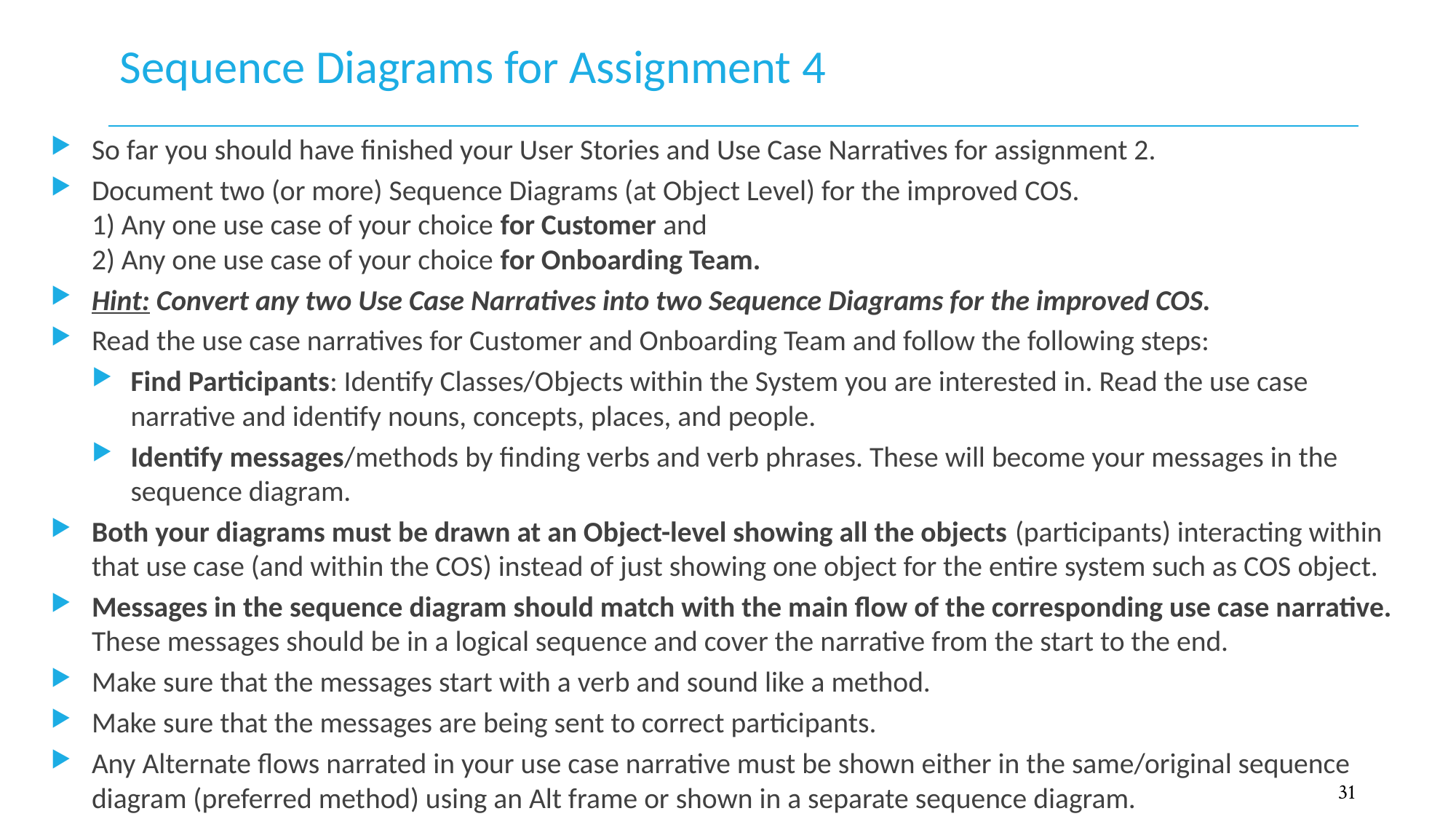

# Sequence Diagrams for Assignment 4
So far you should have finished your User Stories and Use Case Narratives for assignment 2.
Document two (or more) Sequence Diagrams (at Object Level) for the improved COS.
1) Any one use case of your choice for Customer and
2) Any one use case of your choice for Onboarding Team.
Hint: Convert any two Use Case Narratives into two Sequence Diagrams for the improved COS.
Read the use case narratives for Customer and Onboarding Team and follow the following steps:
Find Participants: Identify Classes/Objects within the System you are interested in. Read the use case narrative and identify nouns, concepts, places, and people.
Identify messages/methods by finding verbs and verb phrases. These will become your messages in the sequence diagram.
Both your diagrams must be drawn at an Object-level showing all the objects (participants) interacting within that use case (and within the COS) instead of just showing one object for the entire system such as COS object.
Messages in the sequence diagram should match with the main flow of the corresponding use case narrative. These messages should be in a logical sequence and cover the narrative from the start to the end.
Make sure that the messages start with a verb and sound like a method.
Make sure that the messages are being sent to correct participants.
Any Alternate flows narrated in your use case narrative must be shown either in the same/original sequence diagram (preferred method) using an Alt frame or shown in a separate sequence diagram.
31